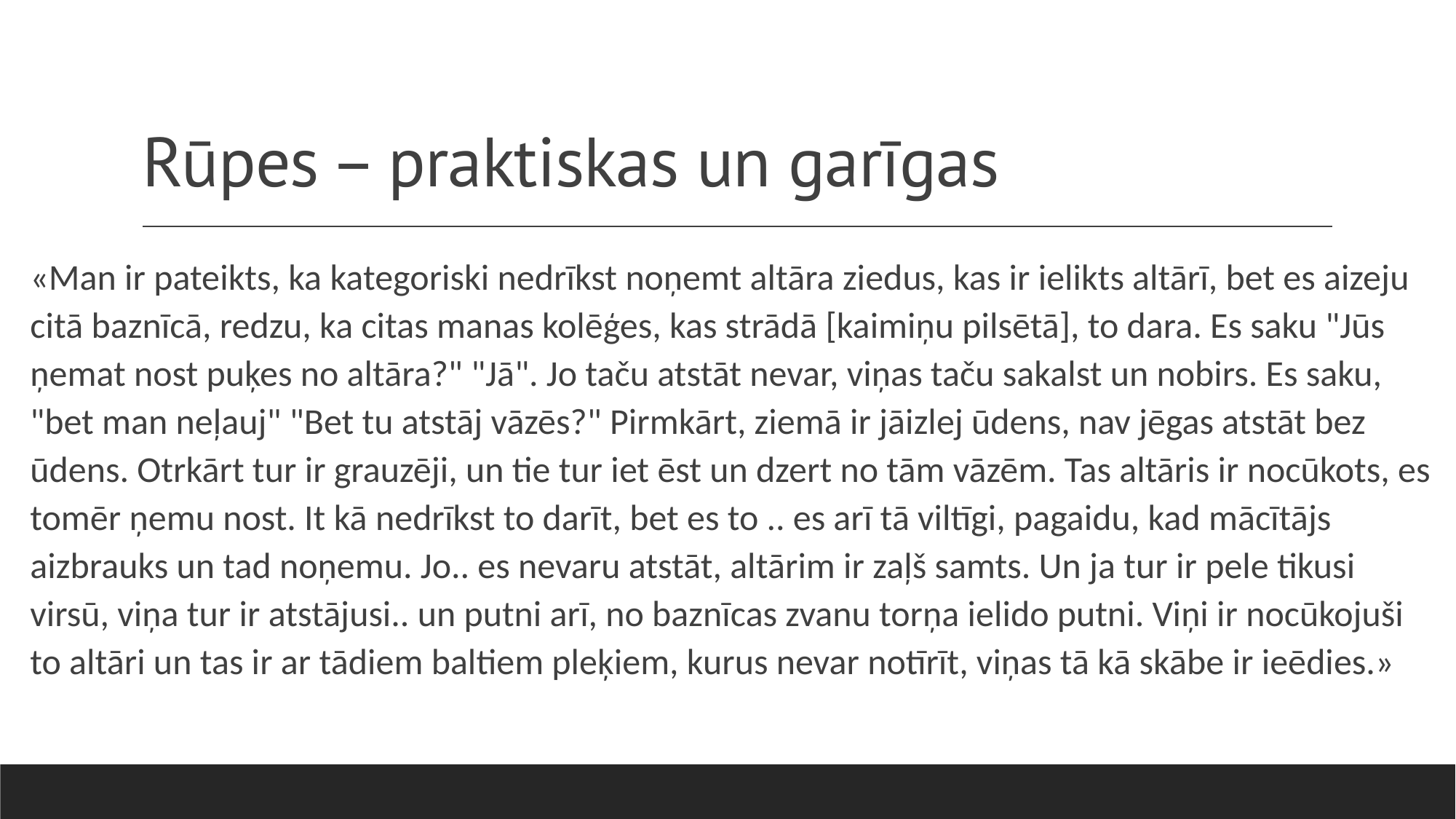

# Rūpes – praktiskas un garīgas
«Man ir pateikts, ka kategoriski nedrīkst noņemt altāra ziedus, kas ir ielikts altārī, bet es aizeju citā baznīcā, redzu, ka citas manas kolēģes, kas strādā [kaimiņu pilsētā], to dara. Es saku "Jūs ņemat nost puķes no altāra?" "Jā". Jo taču atstāt nevar, viņas taču sakalst un nobirs. Es saku, "bet man neļauj" "Bet tu atstāj vāzēs?" Pirmkārt, ziemā ir jāizlej ūdens, nav jēgas atstāt bez ūdens. Otrkārt tur ir grauzēji, un tie tur iet ēst un dzert no tām vāzēm. Tas altāris ir nocūkots, es tomēr ņemu nost. It kā nedrīkst to darīt, bet es to .. es arī tā viltīgi, pagaidu, kad mācītājs aizbrauks un tad noņemu. Jo.. es nevaru atstāt, altārim ir zaļš samts. Un ja tur ir pele tikusi virsū, viņa tur ir atstājusi.. un putni arī, no baznīcas zvanu torņa ielido putni. Viņi ir nocūkojuši to altāri un tas ir ar tādiem baltiem pleķiem, kurus nevar notīrīt, viņas tā kā skābe ir ieēdies.»